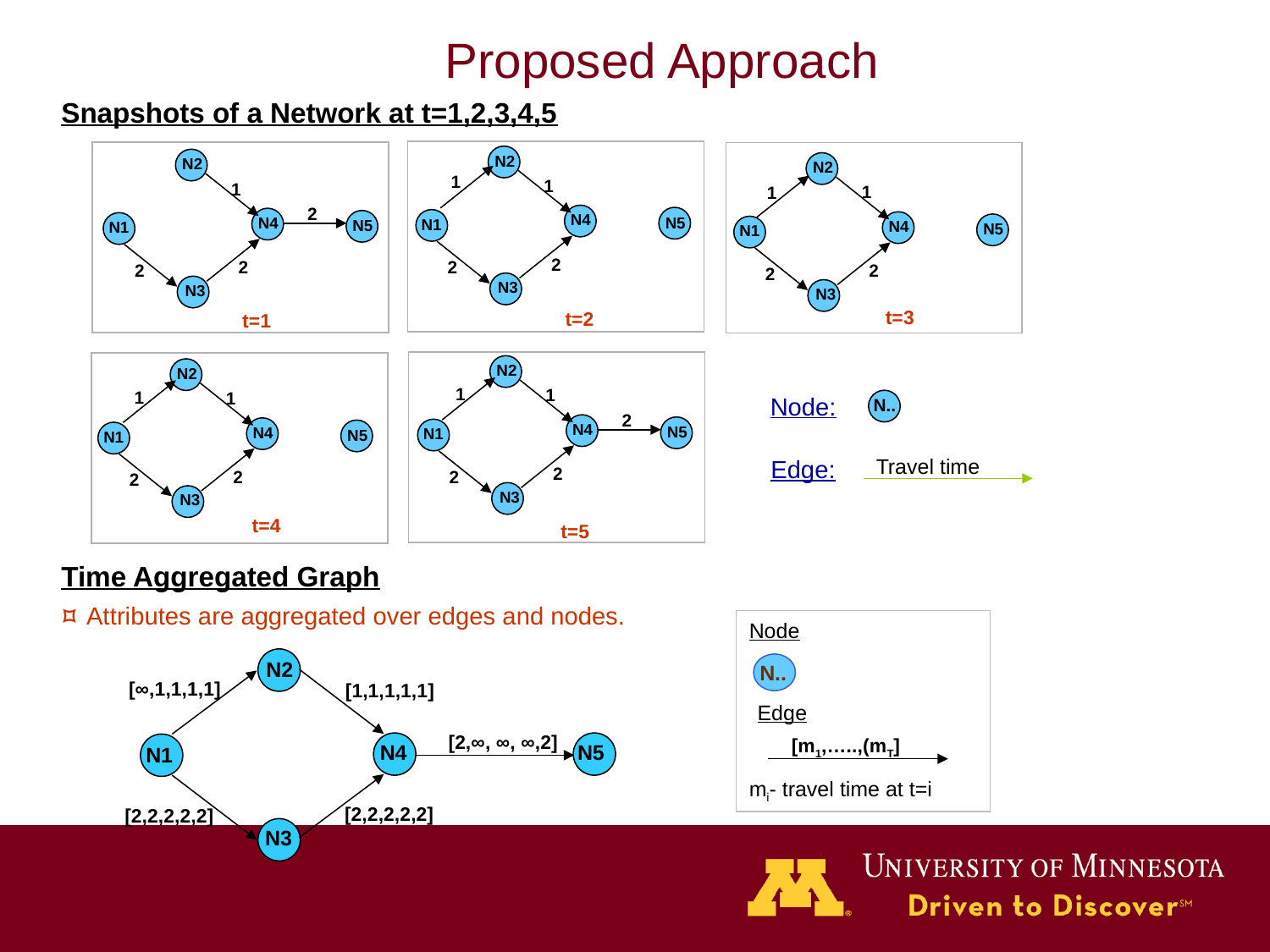

# Proposed Approach
Snapshots of a Network at t=1,2,3,4,5

N2

N2

N2

1
1
1
1
1
2
N4

N5
N4

N1

N5

N4

N1

N5

N1

2
2
2
2
2
2
N3

N3

N3

t=3
t=2
t=1

N2

N2

1
1
1
1
2
N4

N5
N4

N1

N5

N1

2
2
2
2
N3

N3

t=4
t=5
Node:
N..

Travel time
Edge:
Time Aggregated Graph
 Attributes are aggregated over edges and nodes.
Node

N2
N..

[∞,1,1,1,1]
[1,1,1,1,1]
Edge
[2,∞, ∞, ∞,2]
[m1,…..,(mT]
N4

N5

N1
mi- travel time at t=i
[2,2,2,2,2]
[2,2,2,2,2]
N3